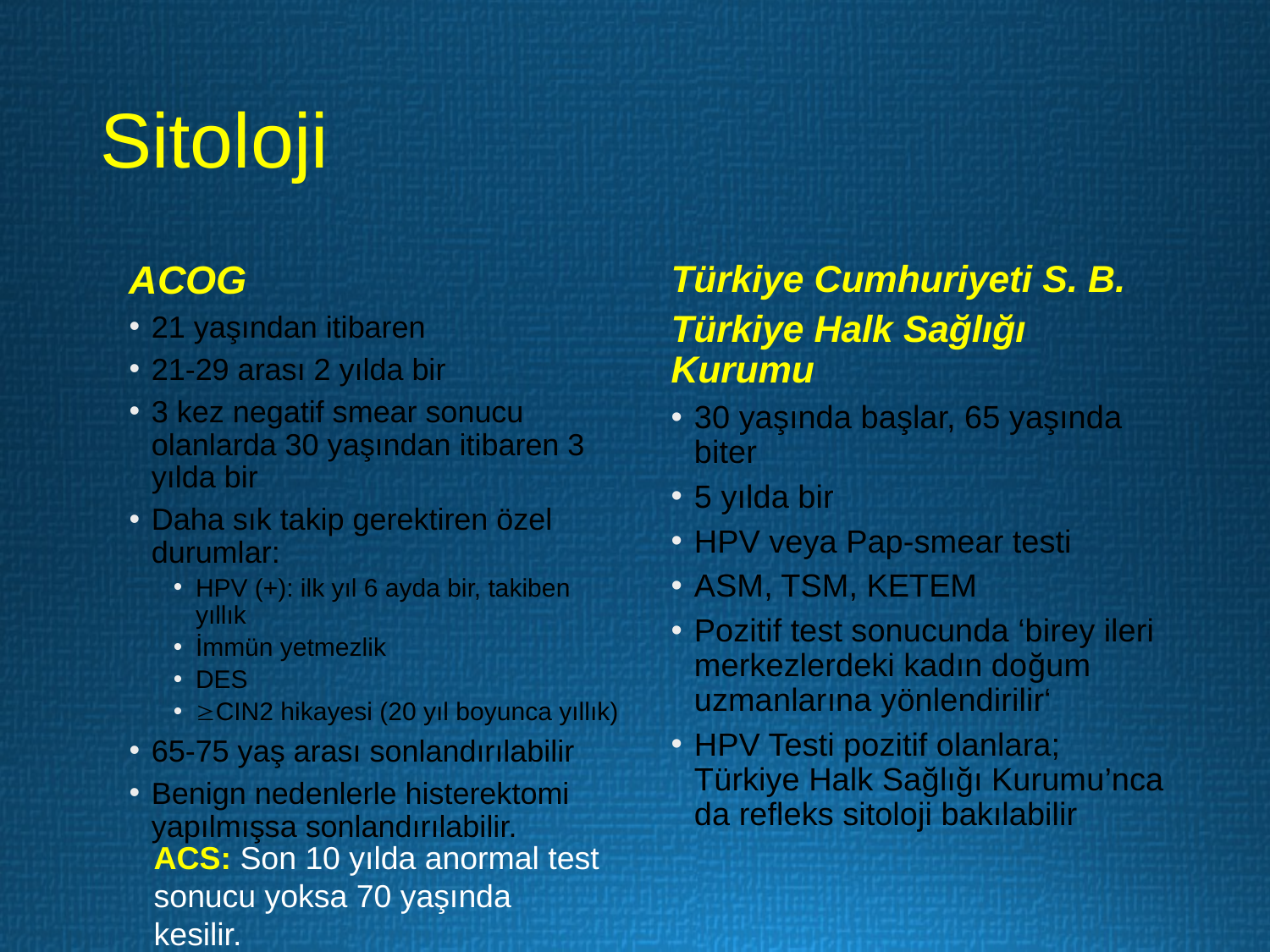

# Sitoloji
ACOG
21 yaşından itibaren
21-29 arası 2 yılda bir
3 kez negatif smear sonucu olanlarda 30 yaşından itibaren 3 yılda bir
Daha sık takip gerektiren özel durumlar:
HPV (+): ilk yıl 6 ayda bir, takiben yıllık
İmmün yetmezlik
DES
≥CIN2 hikayesi (20 yıl boyunca yıllık)
65-75 yaş arası sonlandırılabilir
Benign nedenlerle histerektomi yapılmışsa sonlandırılabilir.

Türkiye Cumhuriyeti S. B.
Türkiye Halk Sağlığı Kurumu
30 yaşında başlar, 65 yaşında biter
5 yılda bir
HPV veya Pap-smear testi
ASM, TSM, KETEM
Pozitif test sonucunda ‘birey ileri merkezlerdeki kadın doğum uzmanlarına yönlendirilir‘
HPV Testi pozitif olanlara; Türkiye Halk Sağlığı Kurumu’nca da refleks sitoloji bakılabilir

ACS: Son 10 yılda anormal test sonucu yoksa 70 yaşında kesilir.